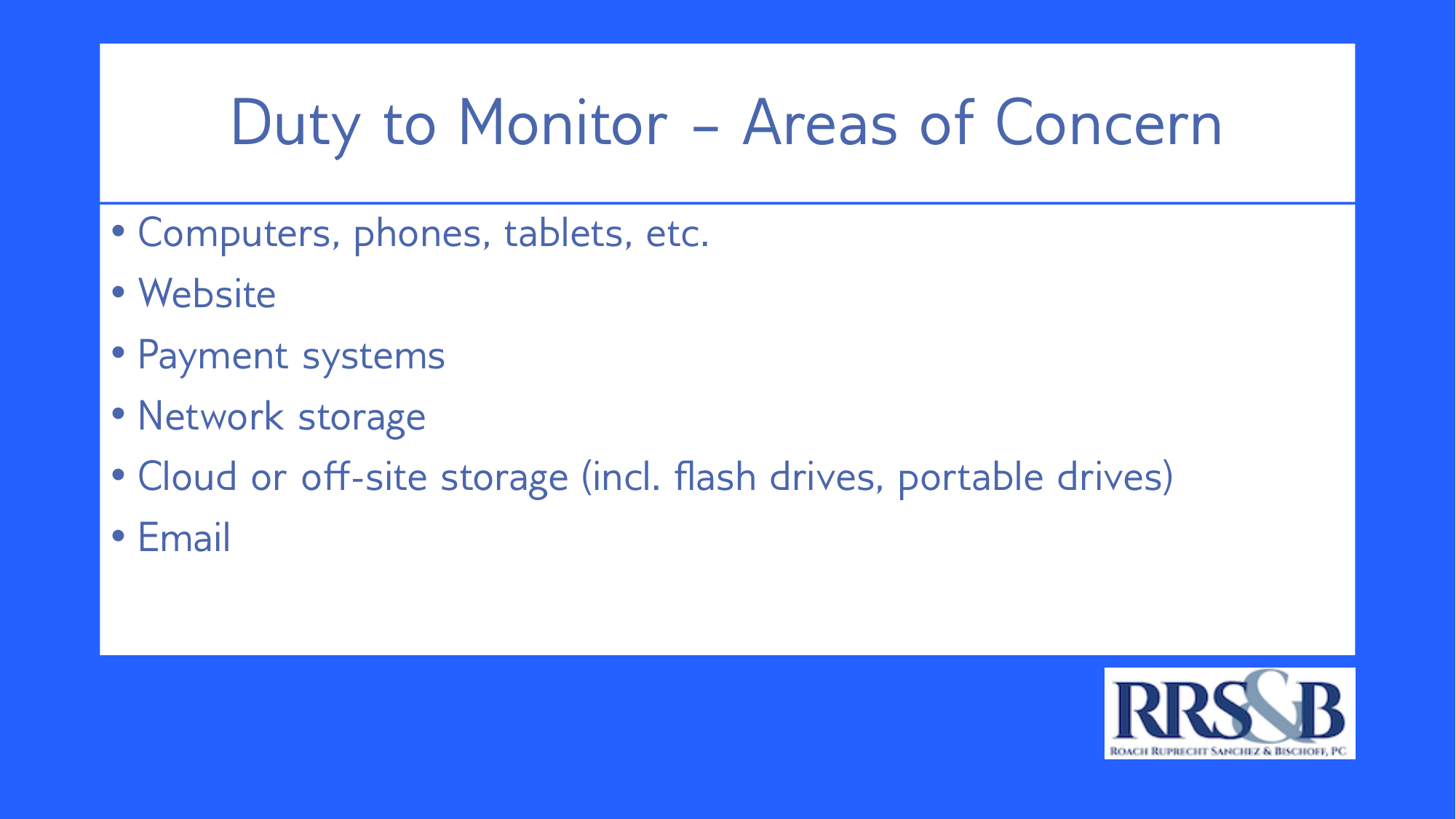

# Duty to Monitor – Areas of Concern
Computers, phones, tablets, etc.
Website
Payment systems
Network storage
Cloud or off-site storage (incl. flash drives, portable drives)
Email